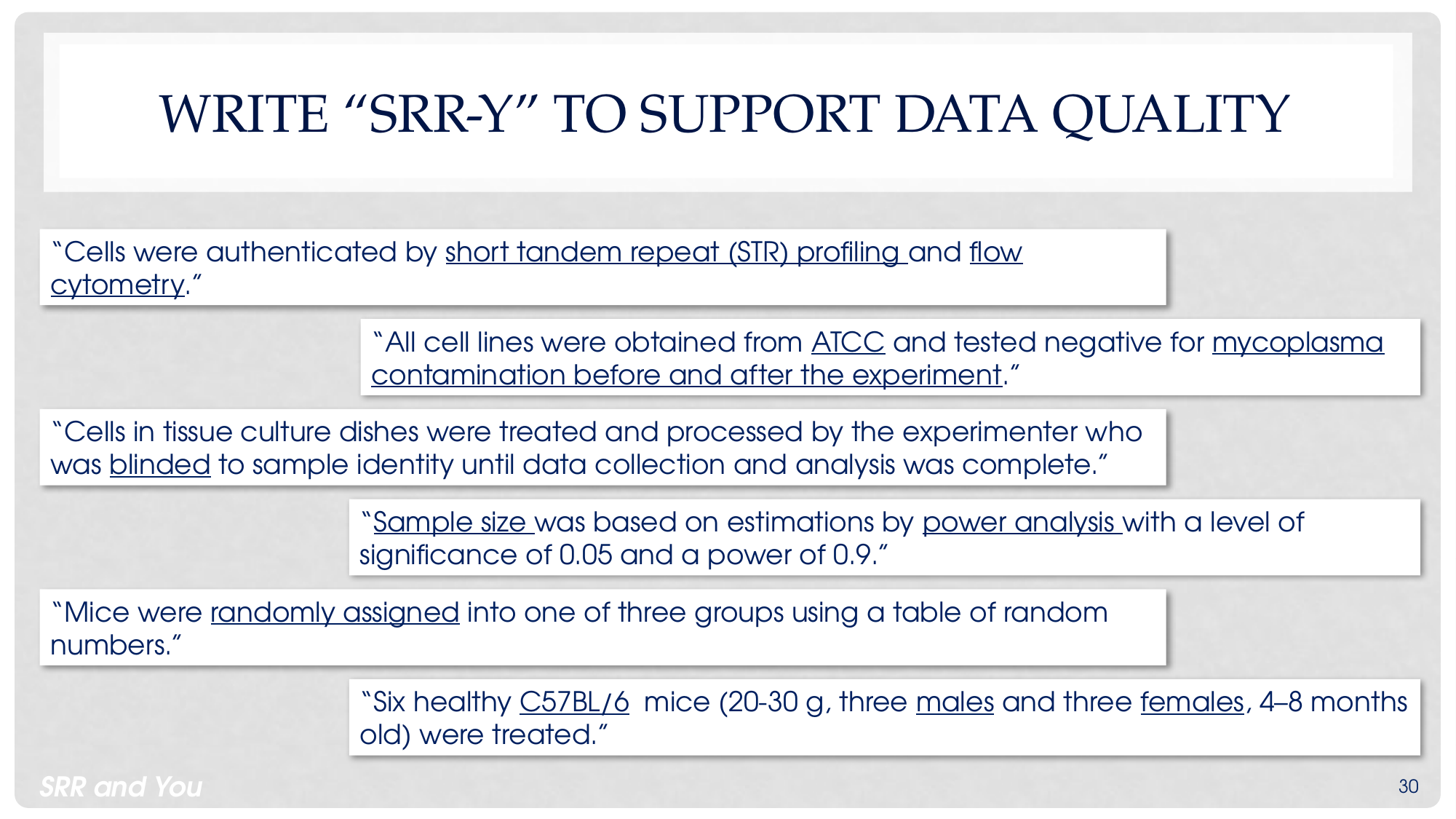

# Write “SRR-Y” to support data quality
“Cells were authenticated by short tandem repeat (STR) profiling and flow cytometry.”
“All cell lines were obtained from ATCC and tested negative for mycoplasma contamination before and after the experiment.”
“Cells in tissue culture dishes were treated and processed by the experimenter who was blinded to sample identity until data collection and analysis was complete.”
“Sample size was based on estimations by power analysis with a level of significance of 0.05 and a power of 0.9.”
“Mice were randomly assigned into one of three groups using a table of random numbers.”
“Six healthy C57BL/6  mice (20-30 g, three males and three females, 4–8 months old) were treated.”
SRR and You
30